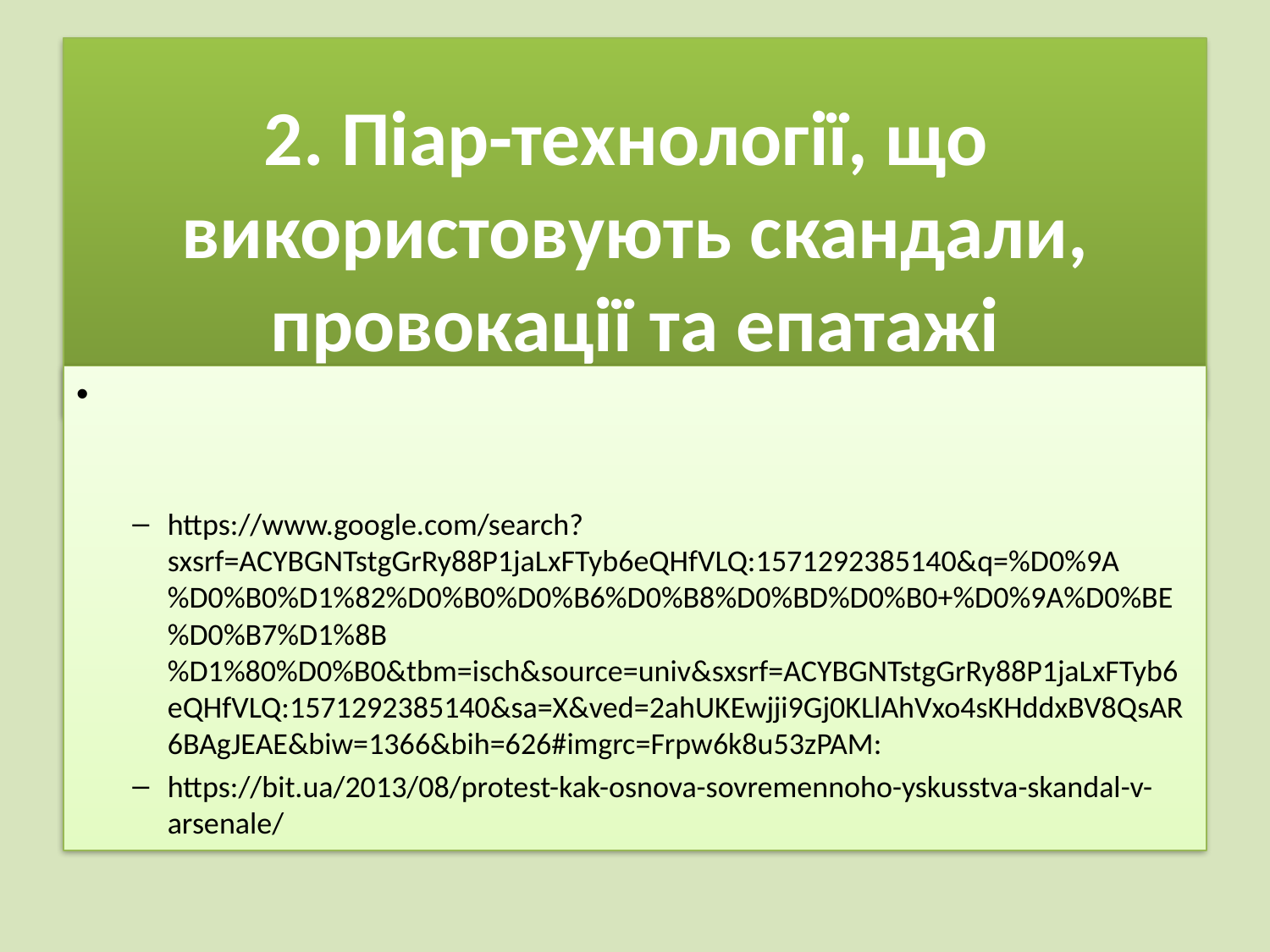

# 2. Піар-технології, що  використовують скандали, провокації та епатажі

https://www.google.com/search?sxsrf=ACYBGNTstgGrRy88P1jaLxFTyb6eQHfVLQ:1571292385140&q=%D0%9A%D0%B0%D1%82%D0%B0%D0%B6%D0%B8%D0%BD%D0%B0+%D0%9A%D0%BE%D0%B7%D1%8B%D1%80%D0%B0&tbm=isch&source=univ&sxsrf=ACYBGNTstgGrRy88P1jaLxFTyb6eQHfVLQ:1571292385140&sa=X&ved=2ahUKEwjji9Gj0KLlAhVxo4sKHddxBV8QsAR6BAgJEAE&biw=1366&bih=626#imgrc=Frpw6k8u53zPAM:
https://bit.ua/2013/08/protest-kak-osnova-sovremennoho-yskusstva-skandal-v-arsenale/